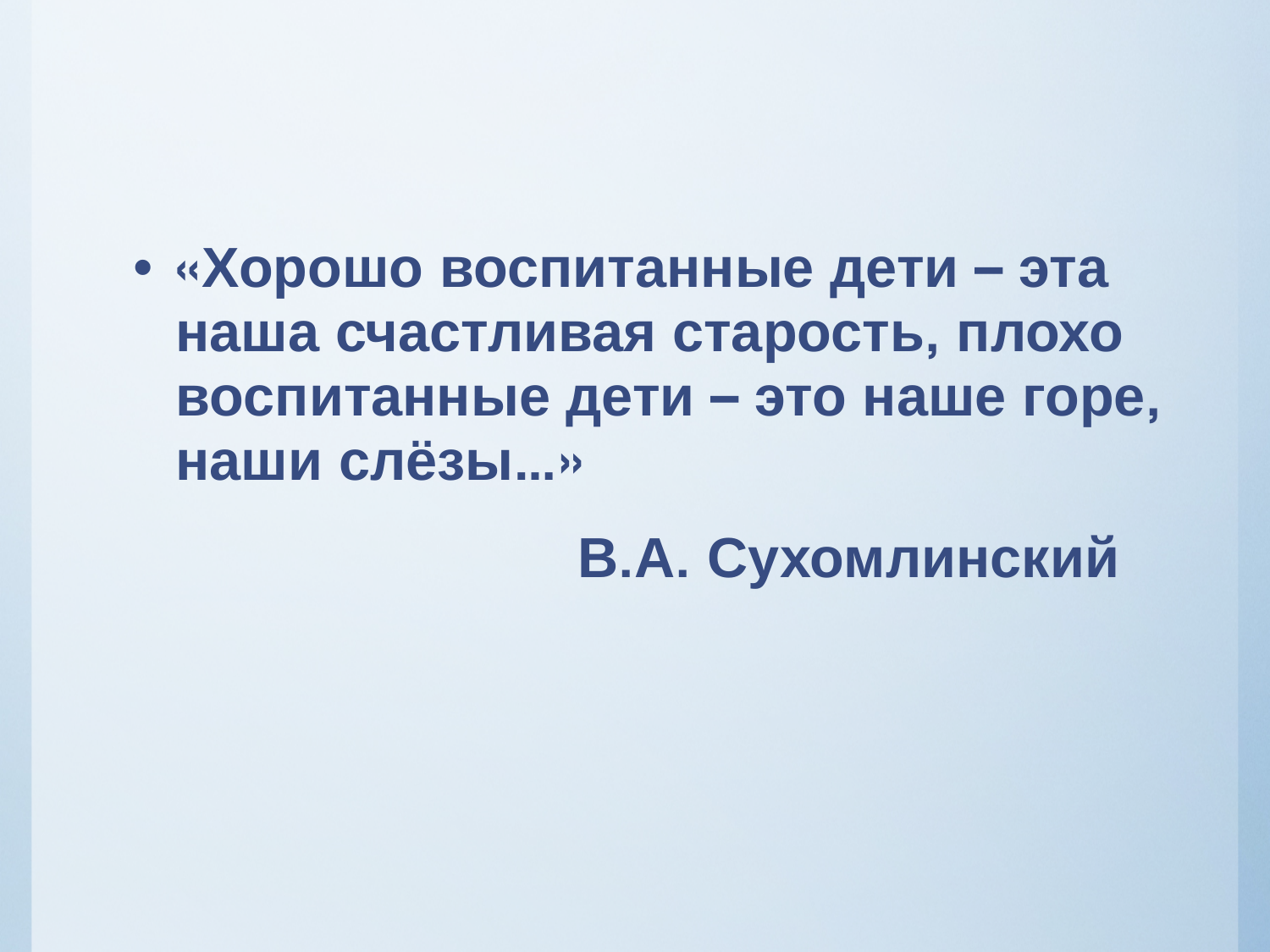

«Хорошо воспитанные дети – эта наша счастливая старость, плохо воспитанные дети – это наше горе, наши слёзы…»
                            В.А. Сухомлинский